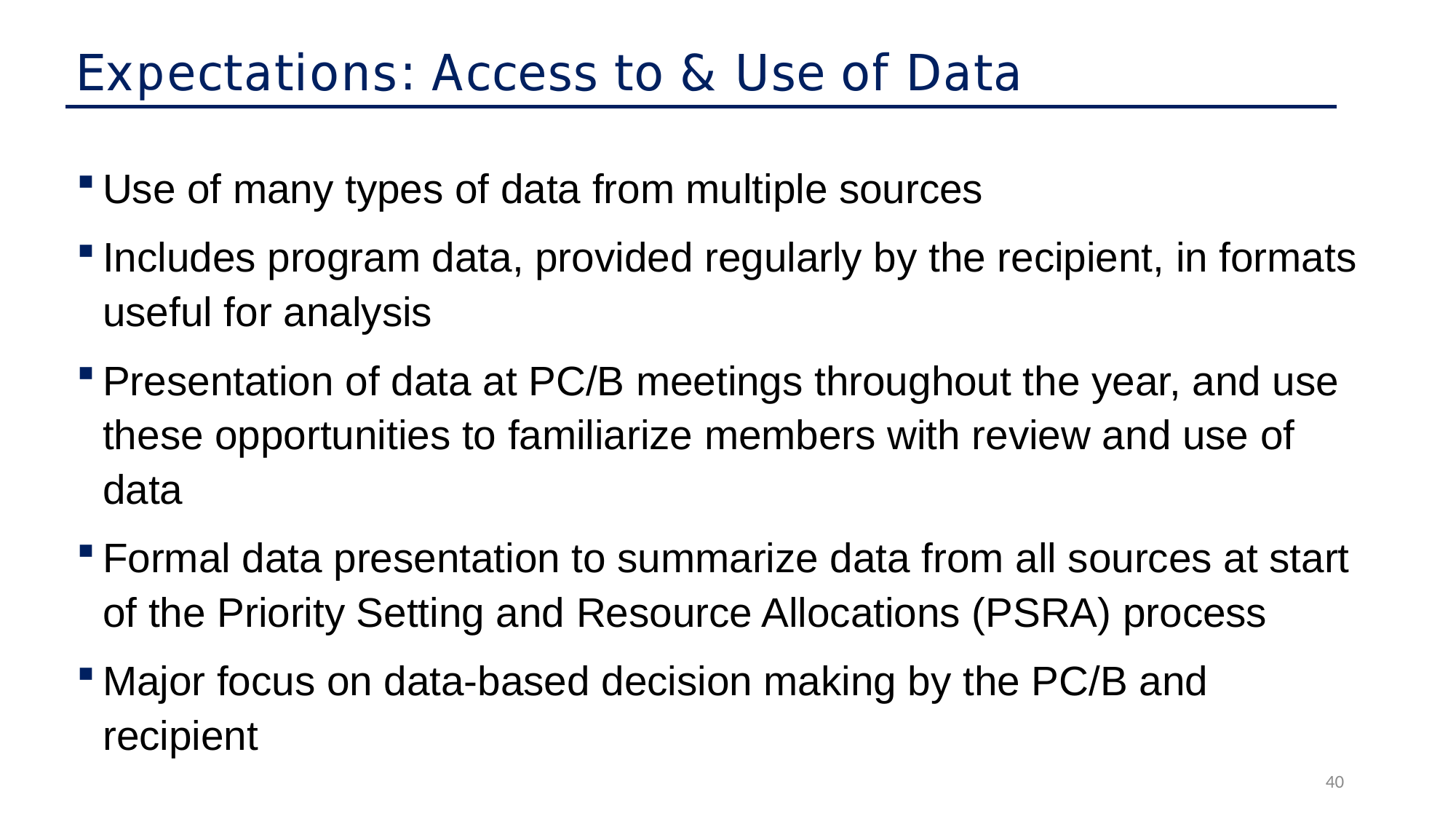

# Expectations: Access to & Use of Data
Use of many types of data from multiple sources
Includes program data, provided regularly by the recipient, in formats useful for analysis
Presentation of data at PC/B meetings throughout the year, and use these opportunities to familiarize members with review and use of data
Formal data presentation to summarize data from all sources at start of the Priority Setting and Resource Allocations (PSRA) process
Major focus on data-based decision making by the PC/B and recipient

40